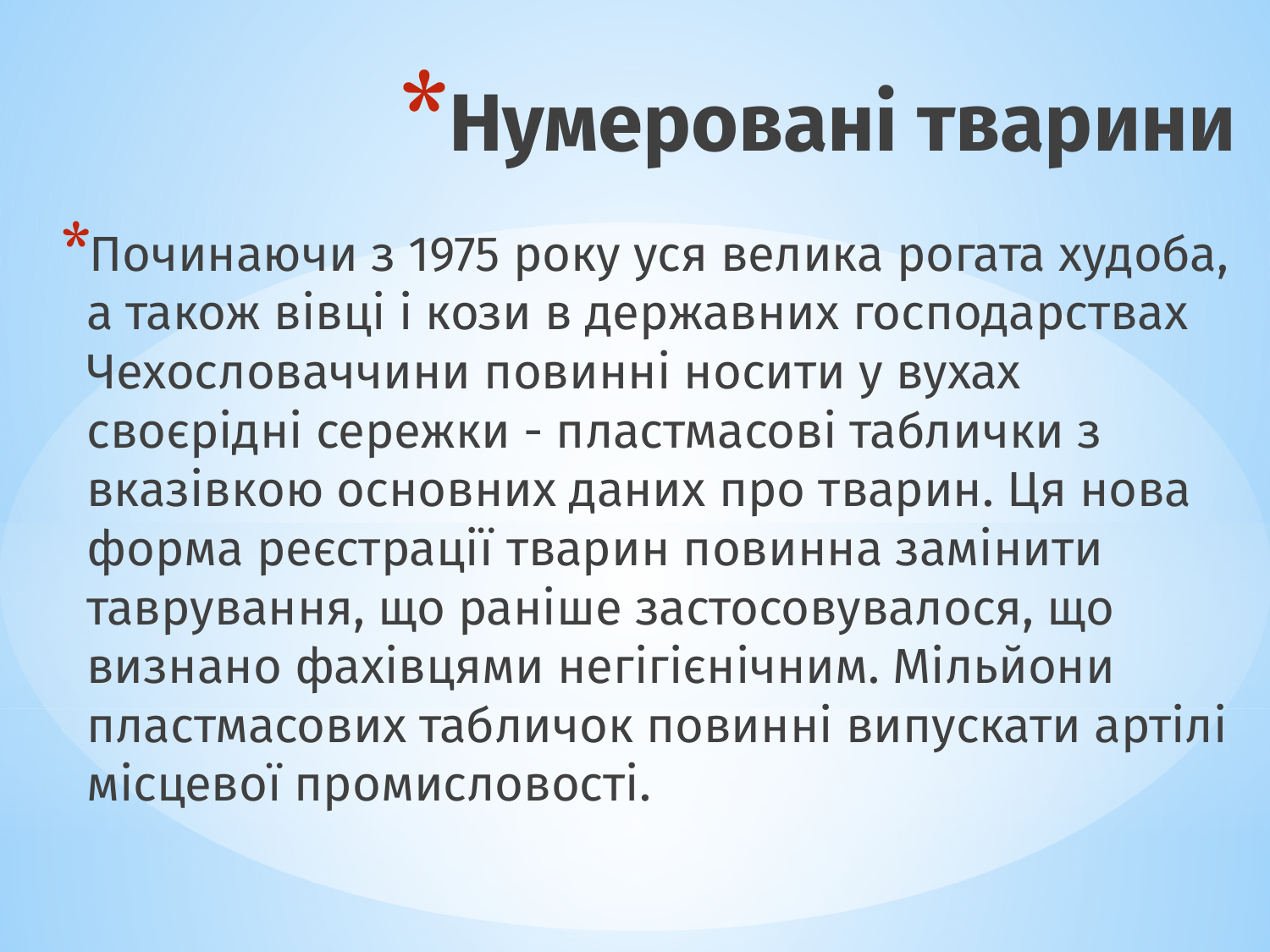

Нумеровані тварини
Починаючи з 1975 року уся велика рогата худоба, а також вівці і кози в державних господарствах Чехословаччини повинні носити у вухах своєрідні сережки - пластмасові таблички з вказівкою основних даних про тварин. Ця нова форма реєстрації тварин повинна замінити таврування, що раніше застосовувалося, що визнано фахівцями негігієнічним. Мільйони пластмасових табличок повинні випускати артілі місцевої промисловості.